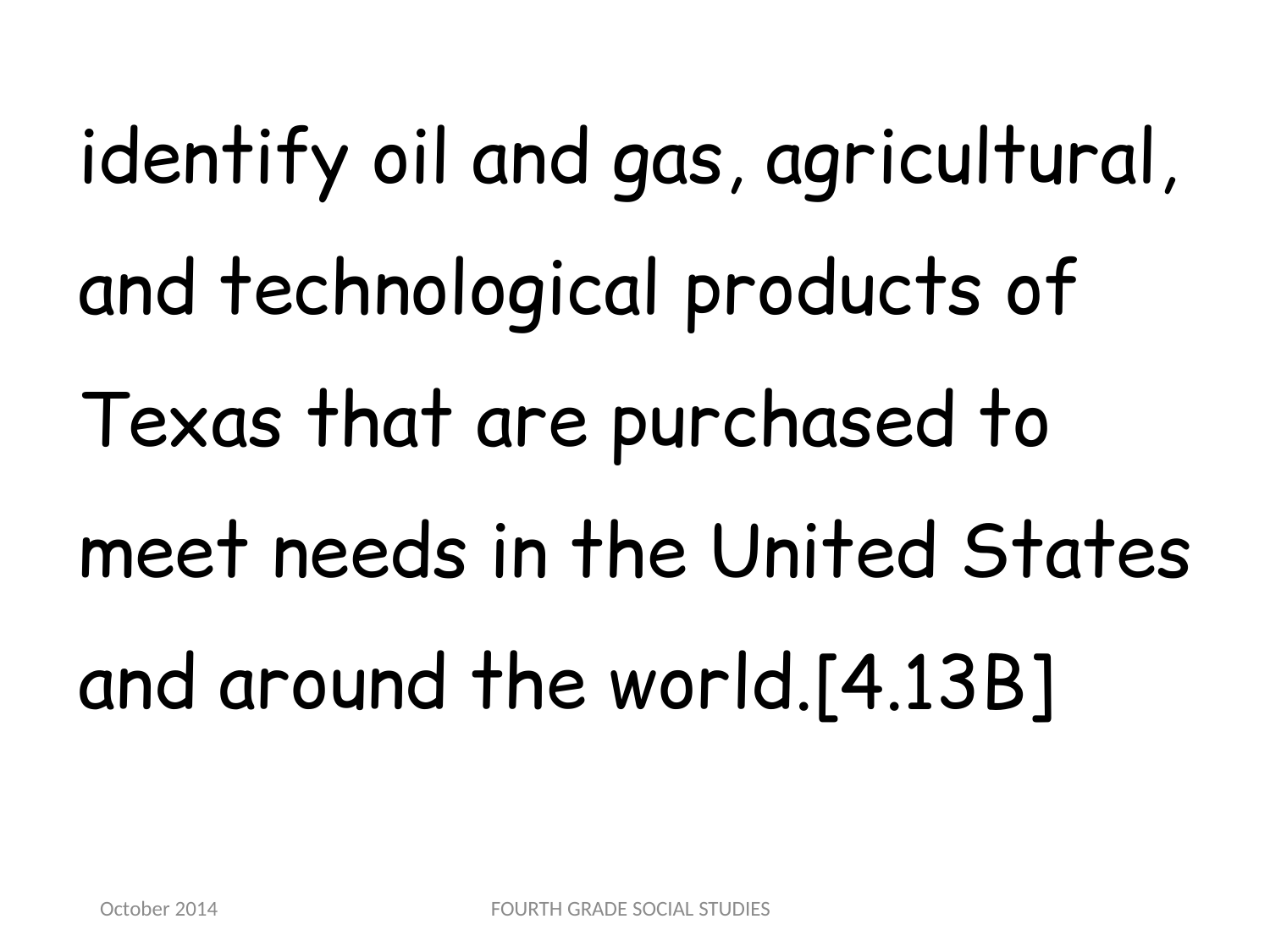

identify oil and gas, agricultural, and technological products of Texas that are purchased to meet needs in the United States and around the world.[4.13B]
October 2014
FOURTH GRADE SOCIAL STUDIES